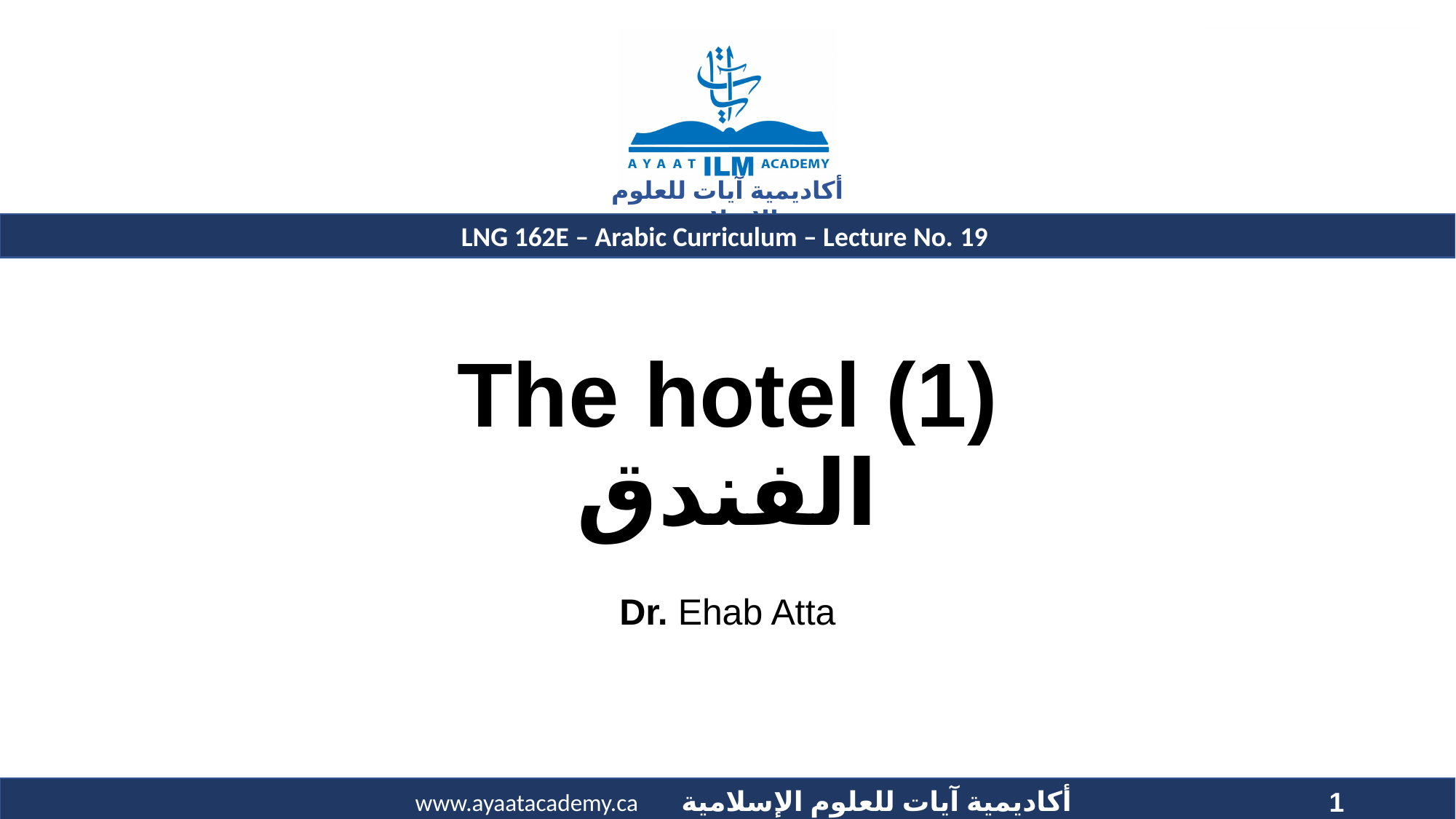

# The hotel (1) الفندق
Dr. Ehab Atta
1